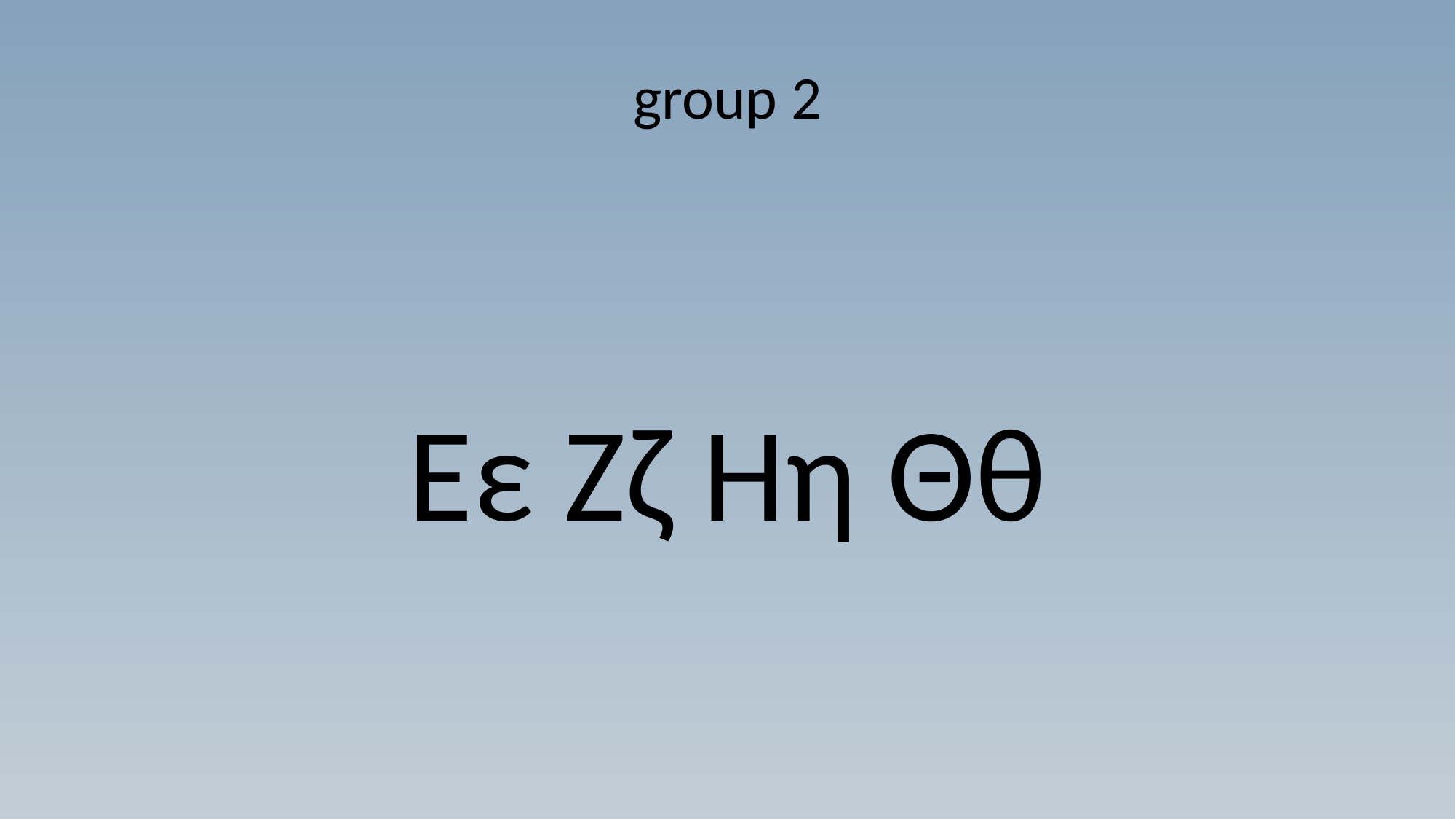

# group 2
Εε Ζζ Ηη Θθ